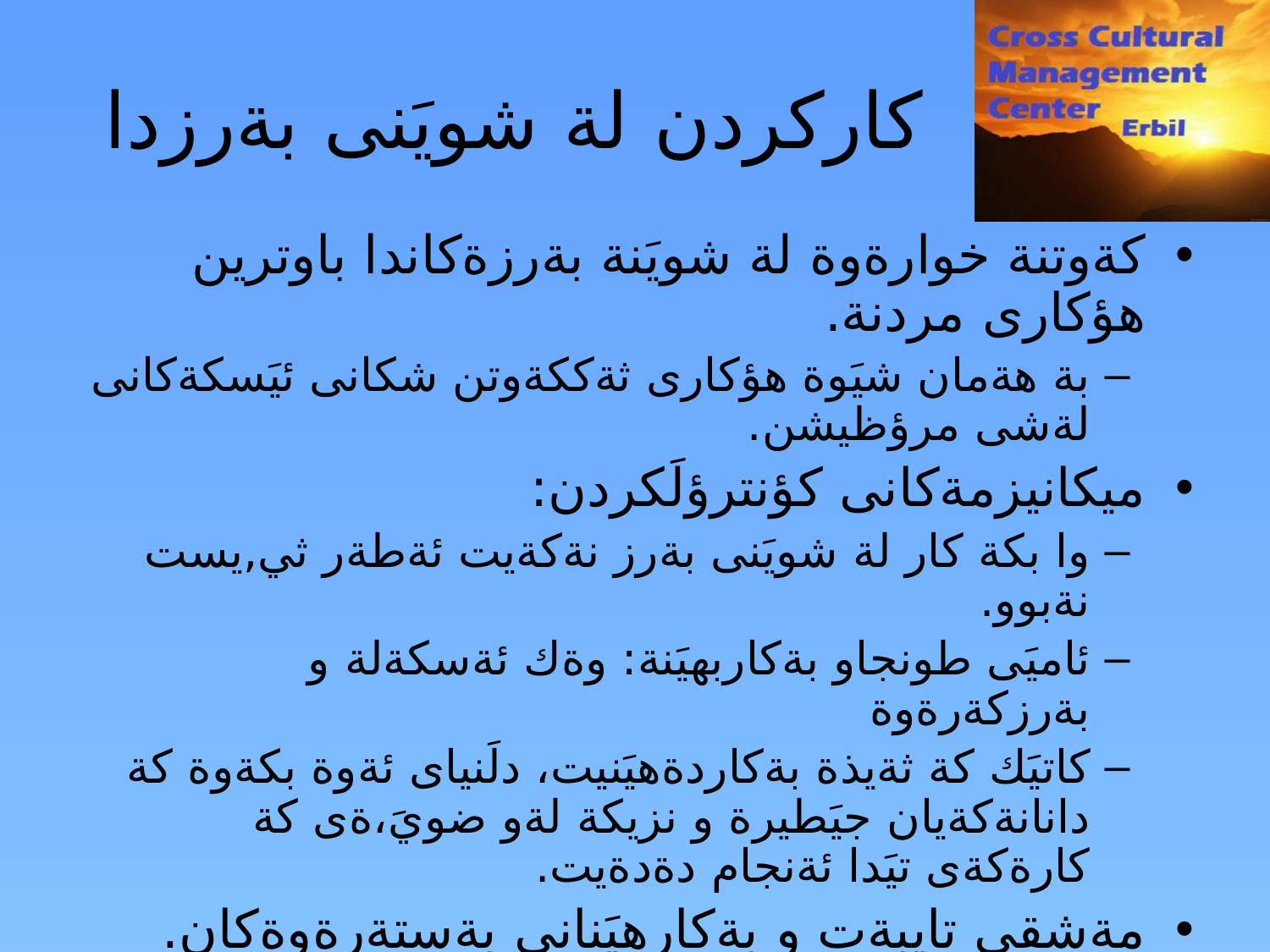

كاركردن لة شويَنى بةرزدا
كةوتنة خوارةوة لة شويَنة بةرزةكاندا باوترين هؤكارى مردنة.
بة هةمان شيَوة هؤكارى ثةككةوتن شكانى ئيَسكةكانى لةشى مرؤظيشن.
ميكانيزمةكانى كؤنترؤلَكردن:
وا بكة كار لة شويَنى بةرز نةكةيت ئةطةر ثي,يست نةبوو.
ئاميَى طونجاو بةكاربهيَنة: وةك ئةسكةلة و بةرزكةرةوة
كاتيَك كة ثةيذة بةكاردةهيَنيت، دلَنياى ئةوة بكةوة كة دانانةكةيان جيَطيرة و نزيكة لةو ضويَ،ةى كة كارةكةى تيَدا ئةنجام دةدةيت.
مةشقى تايبةت و بةكارهيَنانى بةستةرةوةكان.